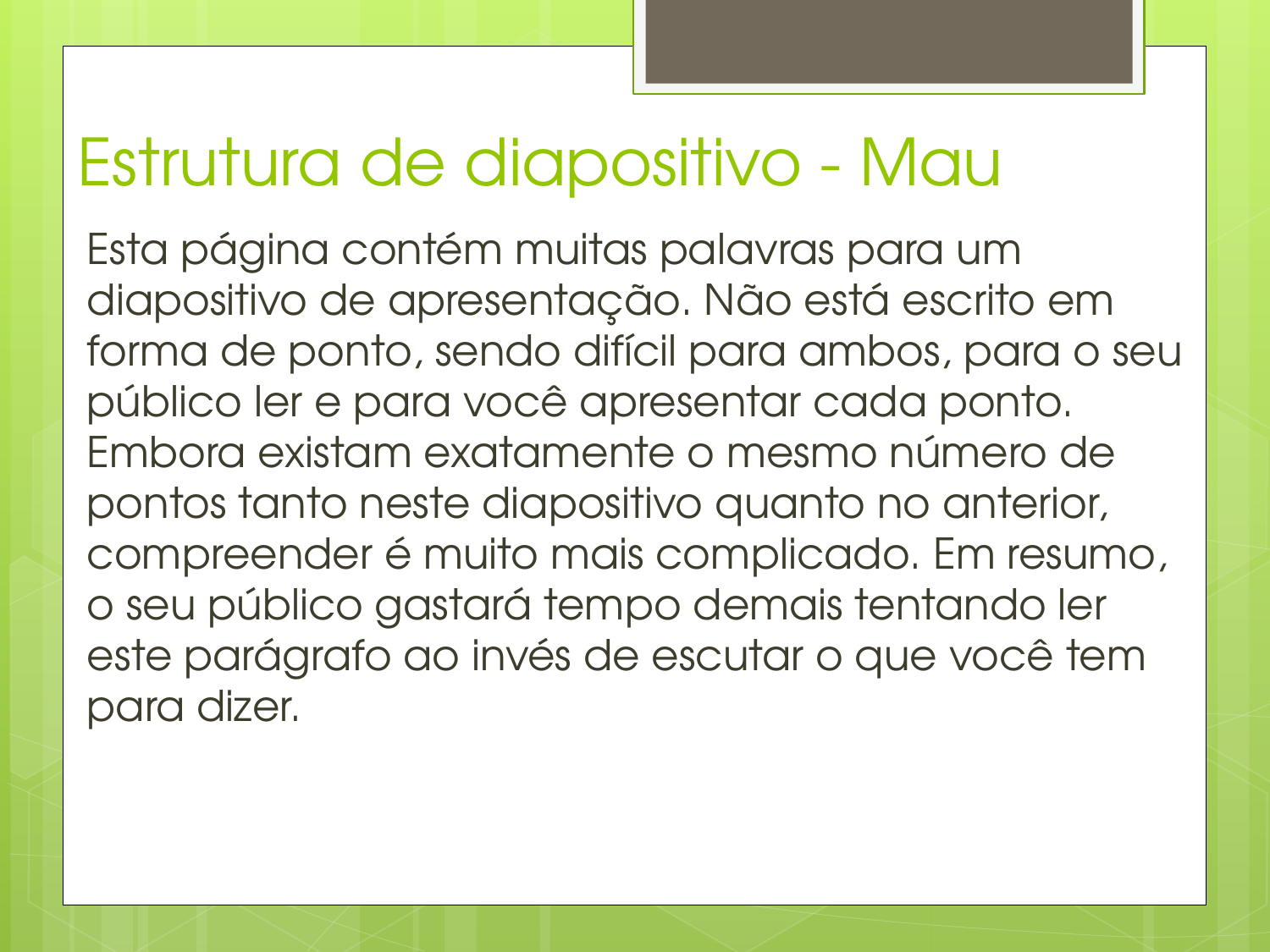

# Estrutura de diapositivo - Mau
Esta página contém muitas palavras para um diapositivo de apresentação. Não está escrito em forma de ponto, sendo difícil para ambos, para o seu público ler e para você apresentar cada ponto. Embora existam exatamente o mesmo número de pontos tanto neste diapositivo quanto no anterior, compreender é muito mais complicado. Em resumo, o seu público gastará tempo demais tentando ler este parágrafo ao invés de escutar o que você tem para dizer.